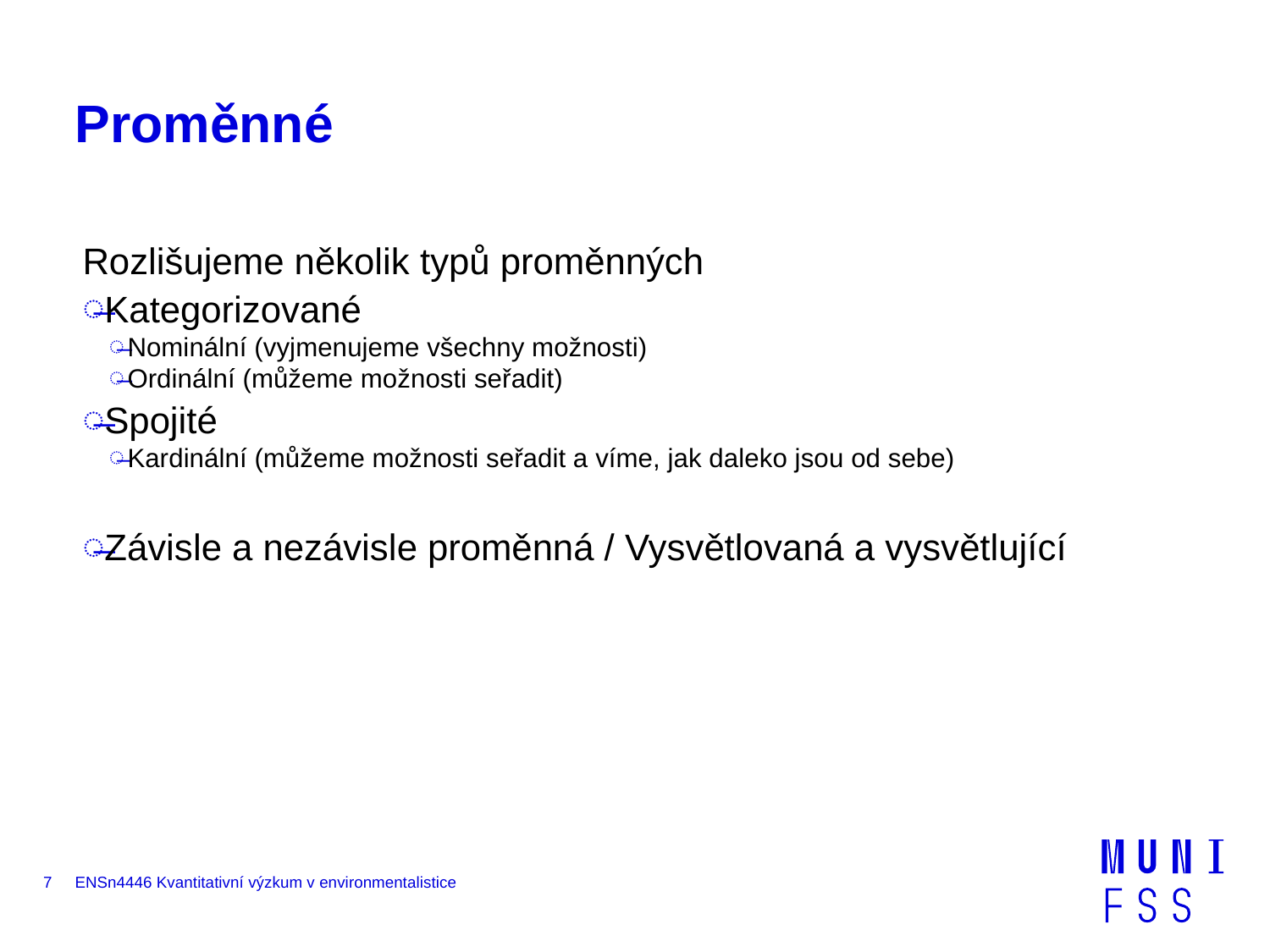

# Proměnné
Rozlišujeme několik typů proměnných
Kategorizované
Nominální (vyjmenujeme všechny možnosti)
Ordinální (můžeme možnosti seřadit)
Spojité
Kardinální (můžeme možnosti seřadit a víme, jak daleko jsou od sebe)

Závisle a nezávisle proměnná / Vysvětlovaná a vysvětlující

7
ENSn4446 Kvantitativní výzkum v environmentalistice